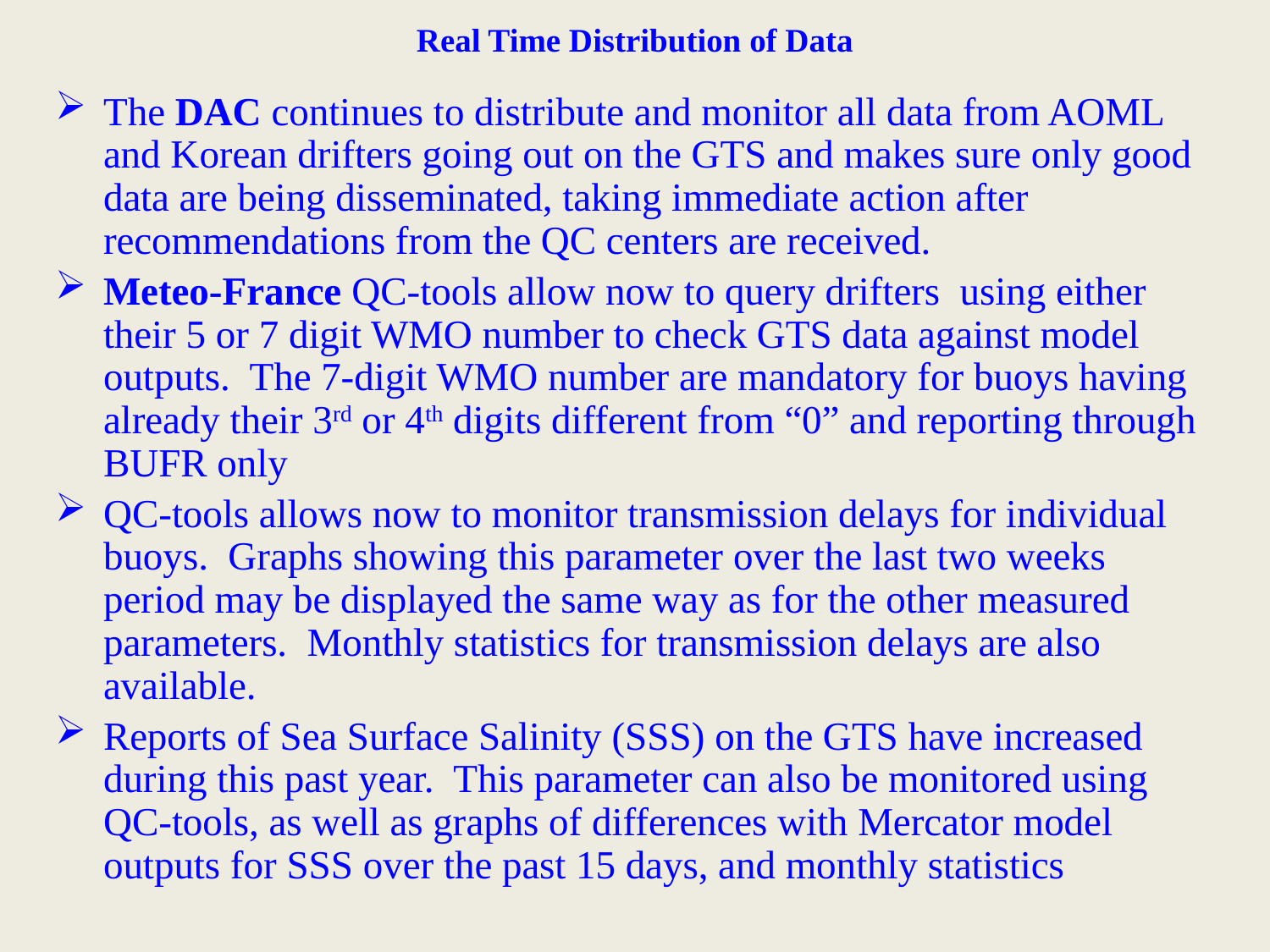

# Real Time Distribution of Data
The DAC continues to distribute and monitor all data from AOML and Korean drifters going out on the GTS and makes sure only good data are being disseminated, taking immediate action after recommendations from the QC centers are received.
Meteo-France QC-tools allow now to query drifters  using either their 5 or 7 digit WMO number to check GTS data against model outputs.  The 7-digit WMO number are mandatory for buoys having already their 3rd or 4th digits different from “0” and reporting through BUFR only
QC-tools allows now to monitor transmission delays for individual buoys.  Graphs showing this parameter over the last two weeks period may be displayed the same way as for the other measured parameters.  Monthly statistics for transmission delays are also available.
Reports of Sea Surface Salinity (SSS) on the GTS have increased during this past year.  This parameter can also be monitored using QC-tools, as well as graphs of differences with Mercator model outputs for SSS over the past 15 days, and monthly statistics